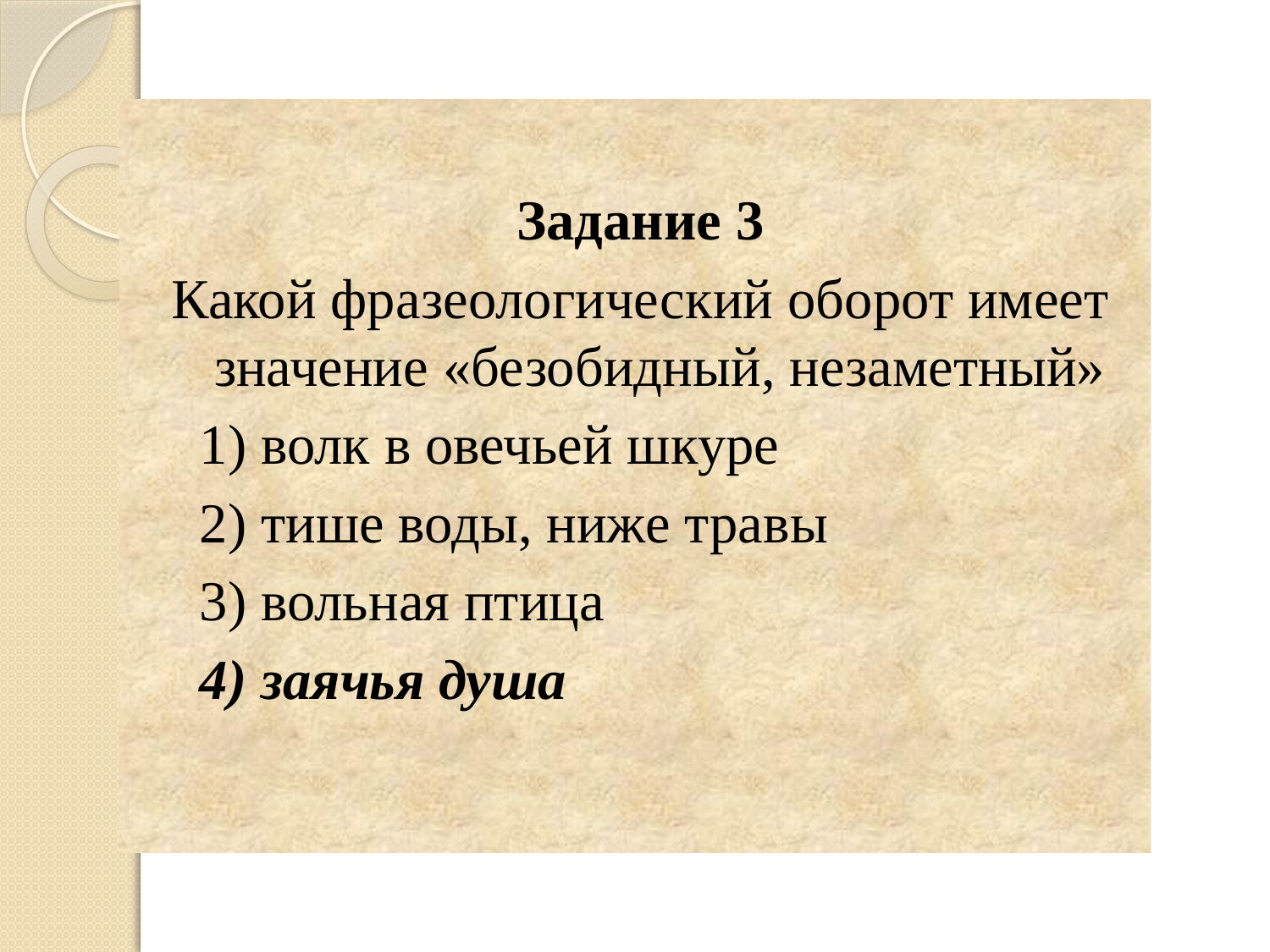

Задание 3
Какой фразеологический оборот имеет значение «безобидный, незаметный»
    1) волк в овечьей шкуре
    2) тише воды, ниже травы
    3) вольная птица
    4) заячья душа